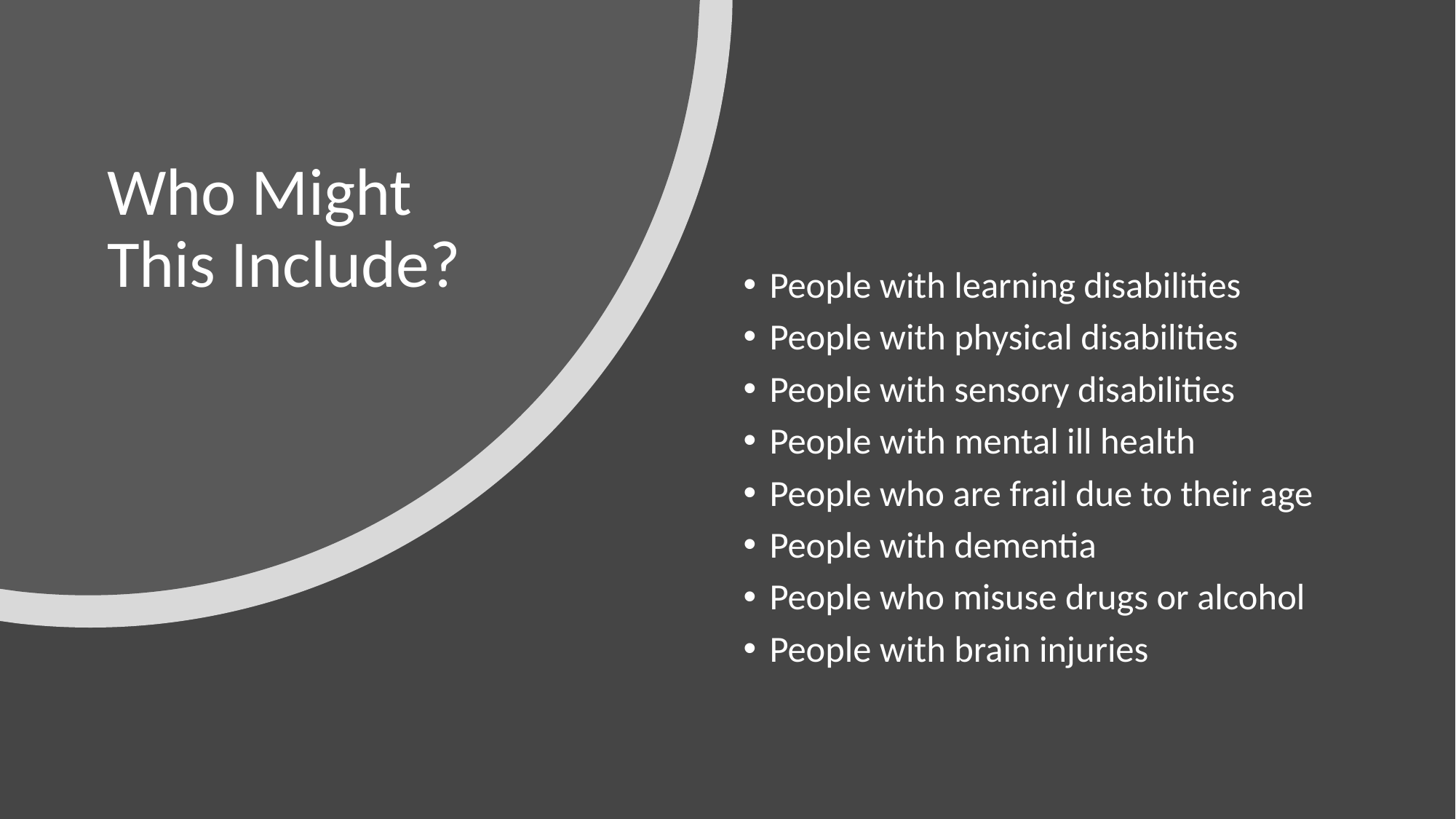

Who Might This Include?

People with learning disabilities
People with physical disabilities
People with sensory disabilities
People with mental ill health
People who are frail due to their age
People with dementia
People who misuse drugs or alcohol
People with brain injuries